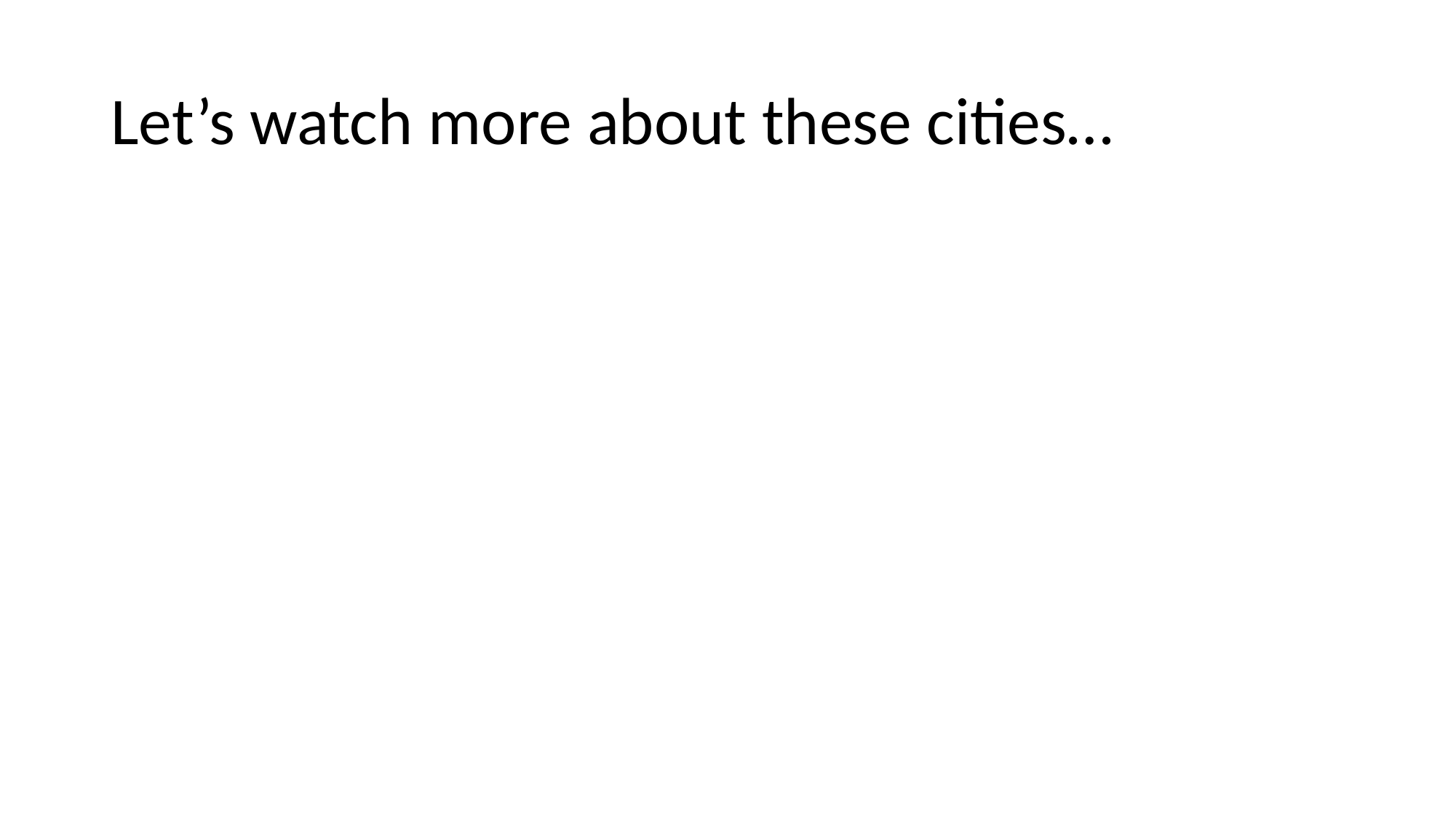

# Let’s watch more about these cities…